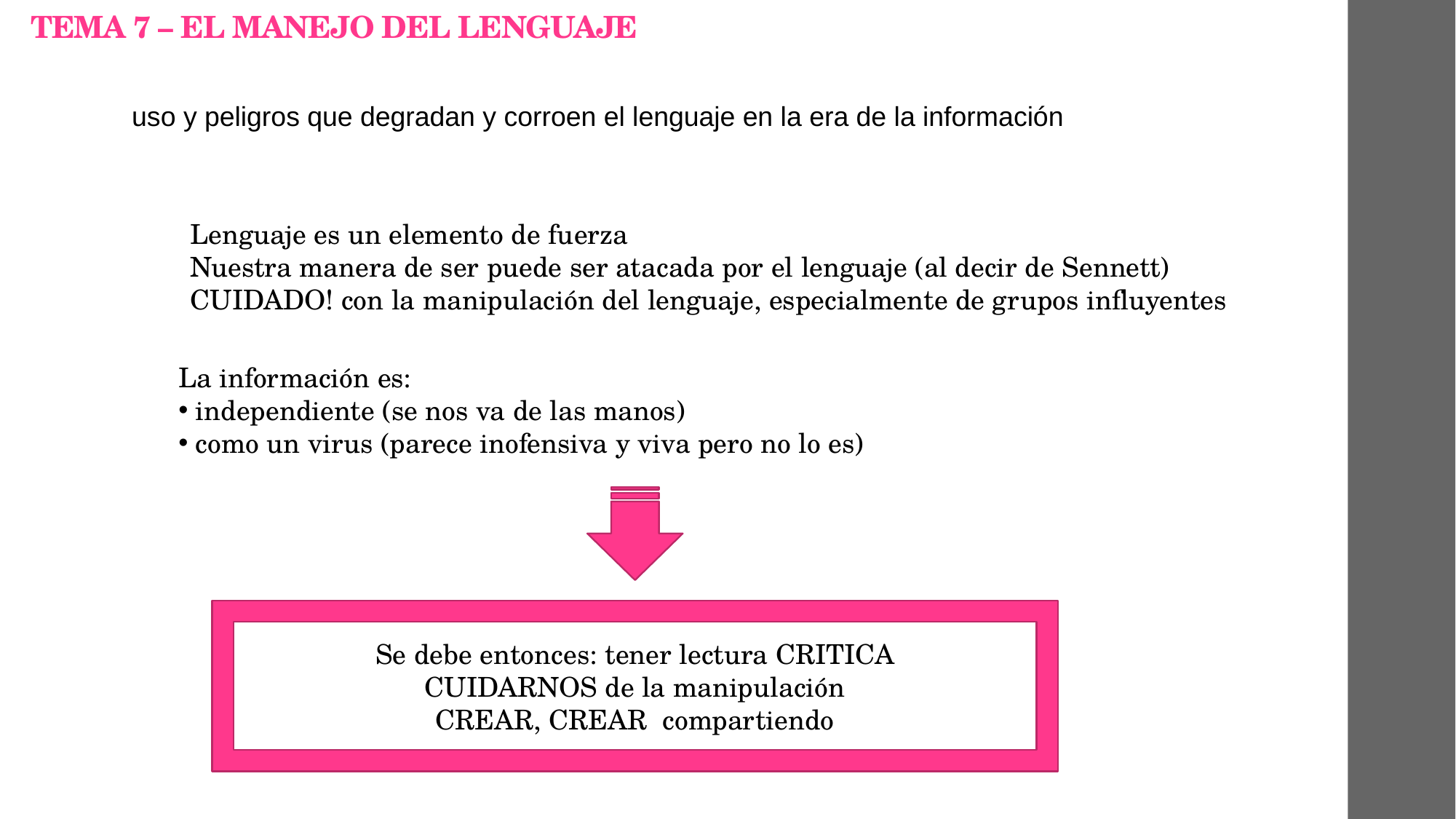

# TEMA 7 – EL MANEJO DEL LENGUAJE
uso y peligros que degradan y corroen el lenguaje en la era de la información
Lenguaje es un elemento de fuerza
Nuestra manera de ser puede ser atacada por el lenguaje (al decir de Sennett)
CUIDADO! con la manipulación del lenguaje, especialmente de grupos influyentes

La información es:
 independiente (se nos va de las manos)
 como un virus (parece inofensiva y viva pero no lo es)

Se debe entonces: tener lectura CRITICA
CUIDARNOS de la manipulación
CREAR, CREAR  compartiendo